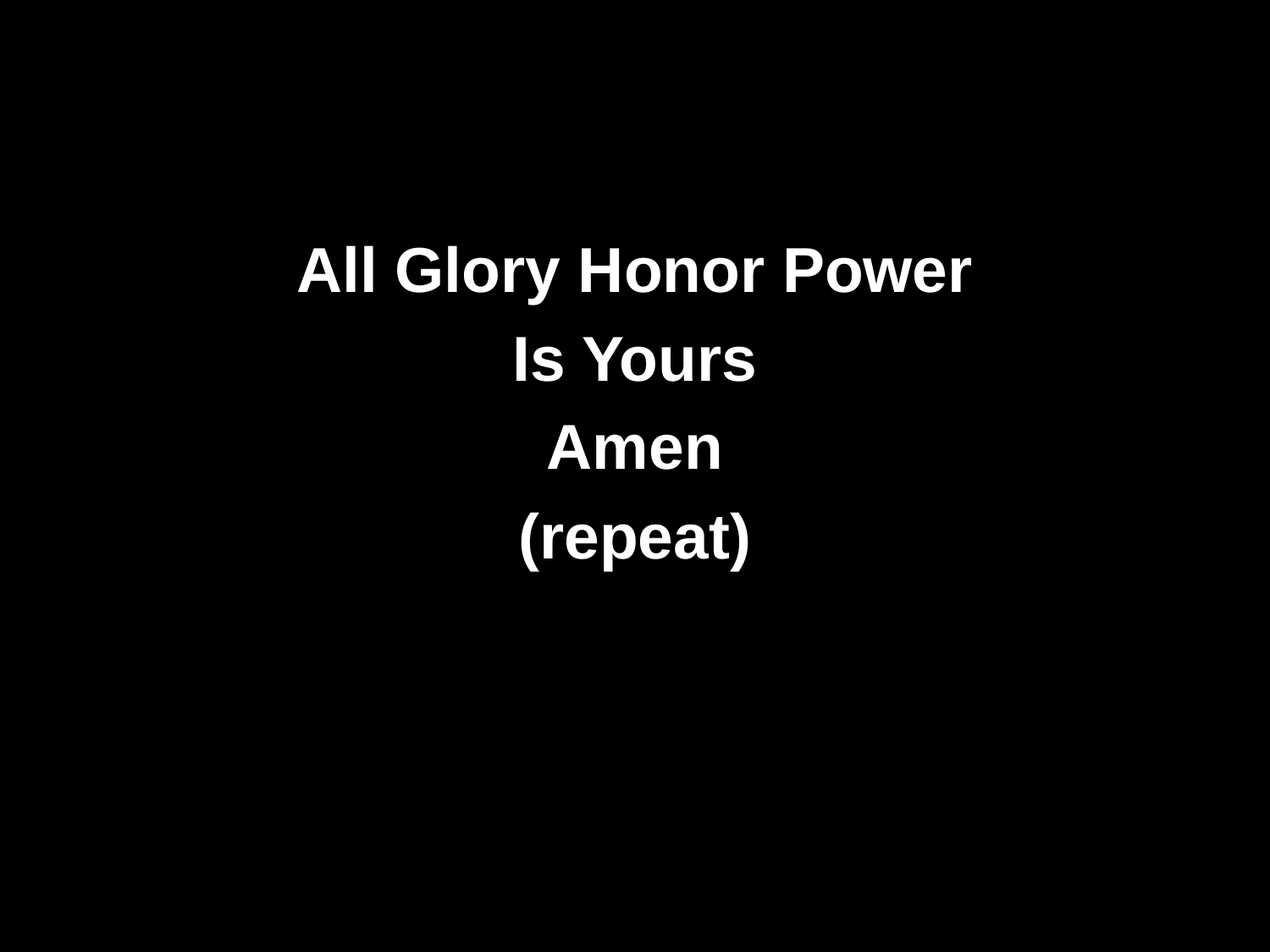

#
All Glory Honor Power
Is Yours
Amen
(repeat)